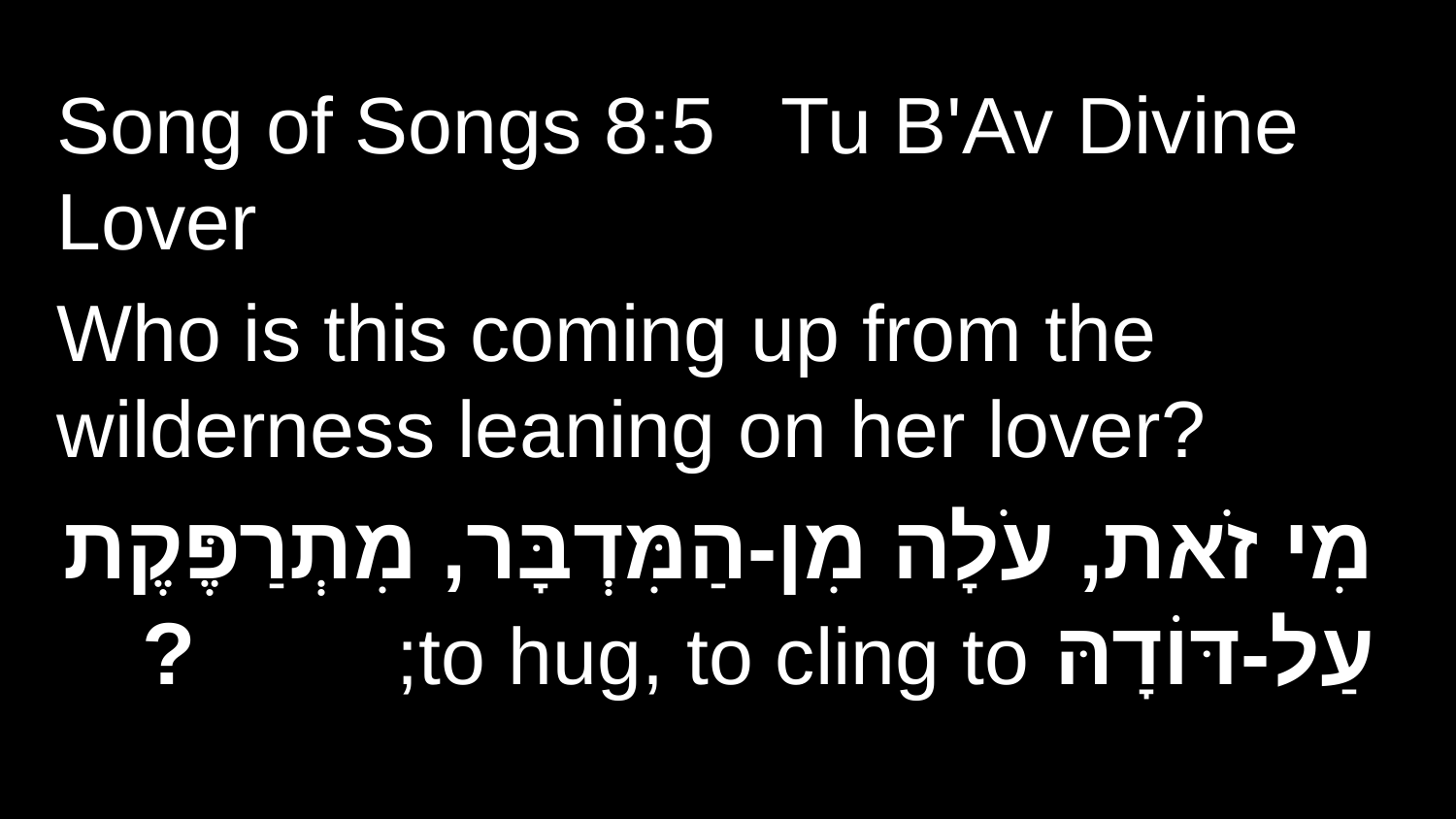

Song of Songs 8:5   Tu B'Av Divine Lover
Who is this coming up from the wilderness leaning on her lover?
מִי זֹאת, עֹלָה מִן-הַמִּדְבָּר, מִתְרַפֶּקֶת עַל-דּוֹדָהּ to hug, to cling to;         ?